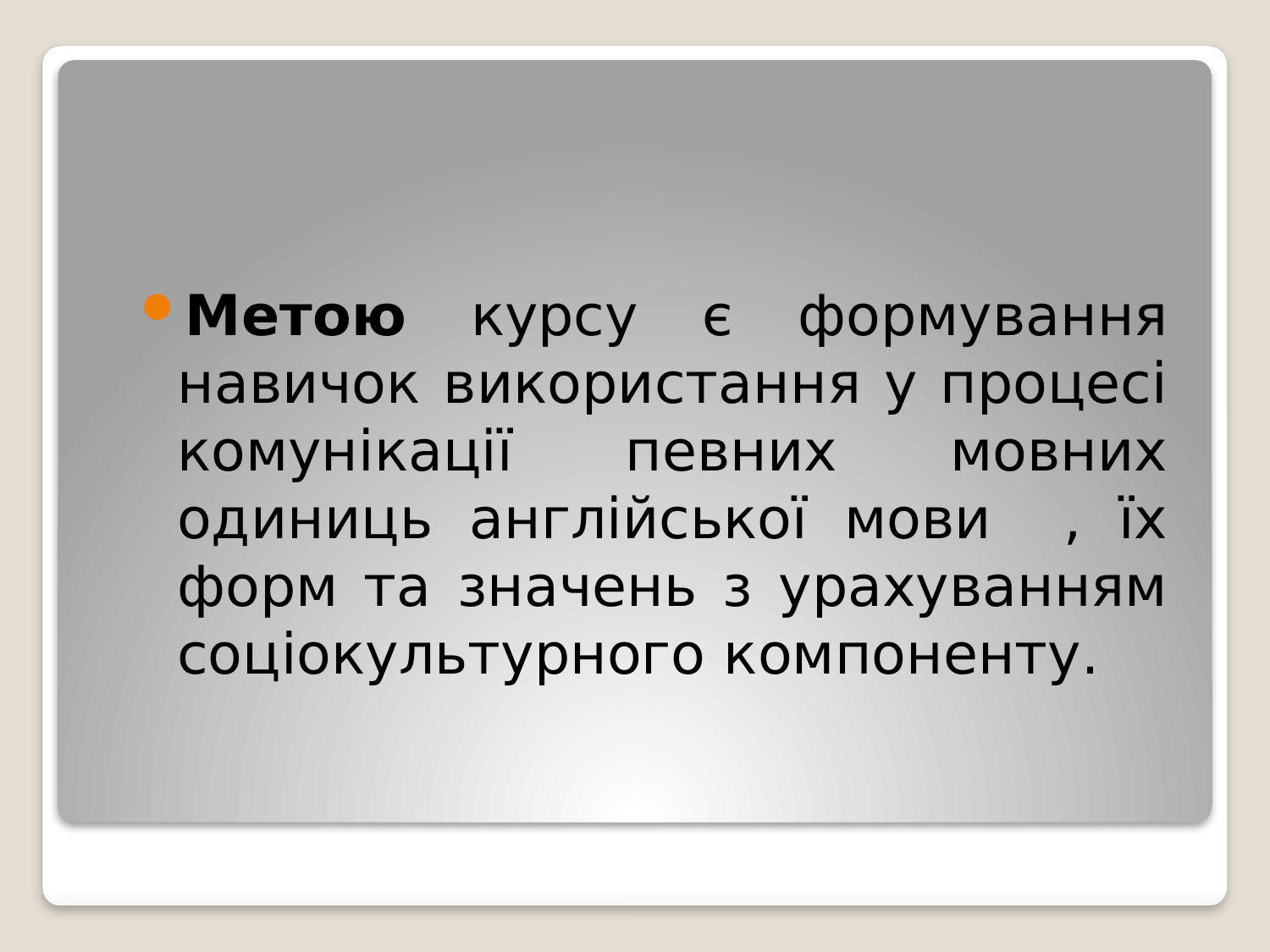

Метою курсу є формування навичок використання у процесі комунікації певних мовних одиниць англійської мови  , їх форм та значень з урахуванням соціокультурного компоненту.